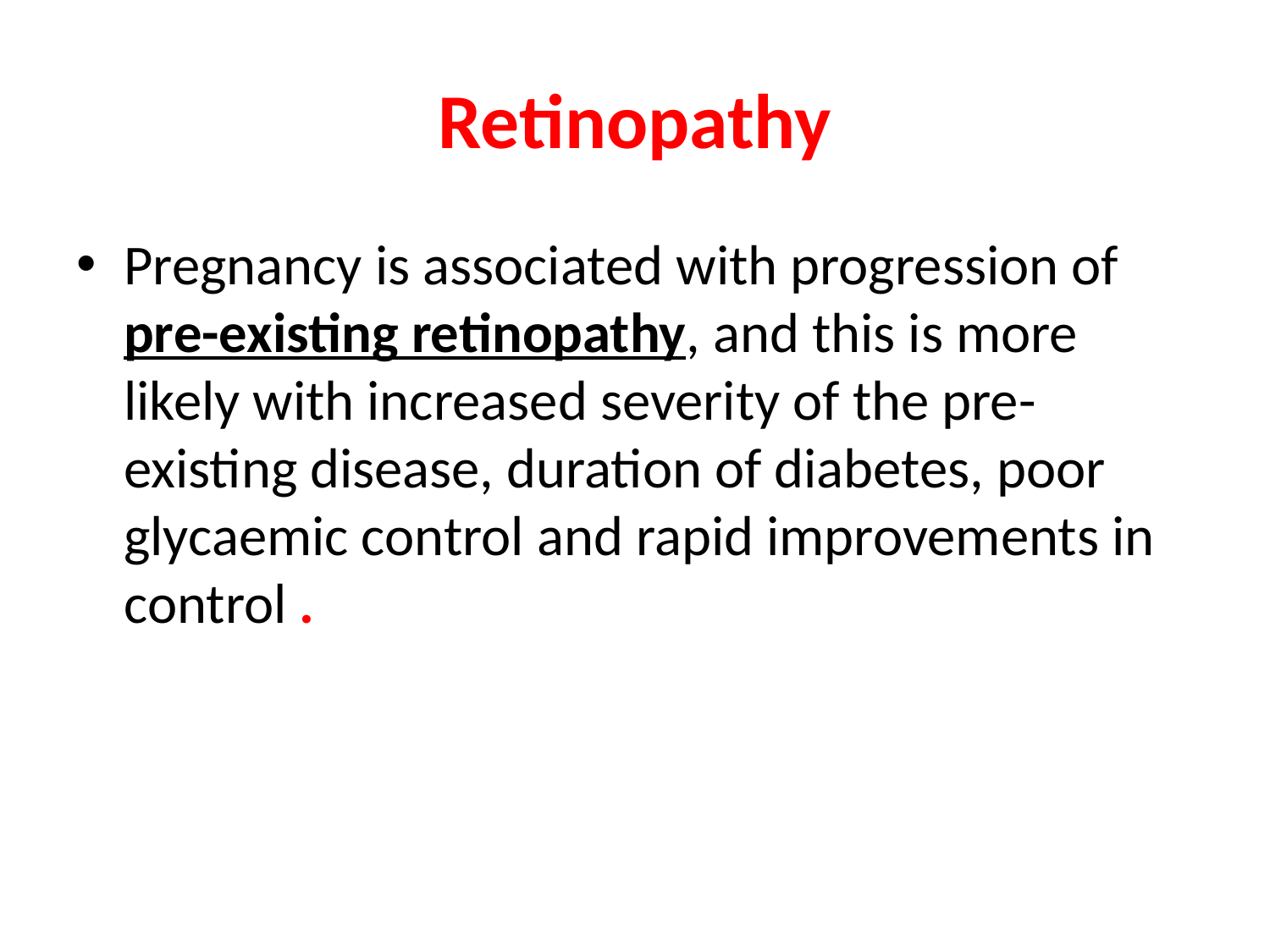

# Retinopathy
Pregnancy is associated with progression of pre-existing retinopathy, and this is more likely with increased severity of the pre-existing disease, duration of diabetes, poor glycaemic control and rapid improvements in control .